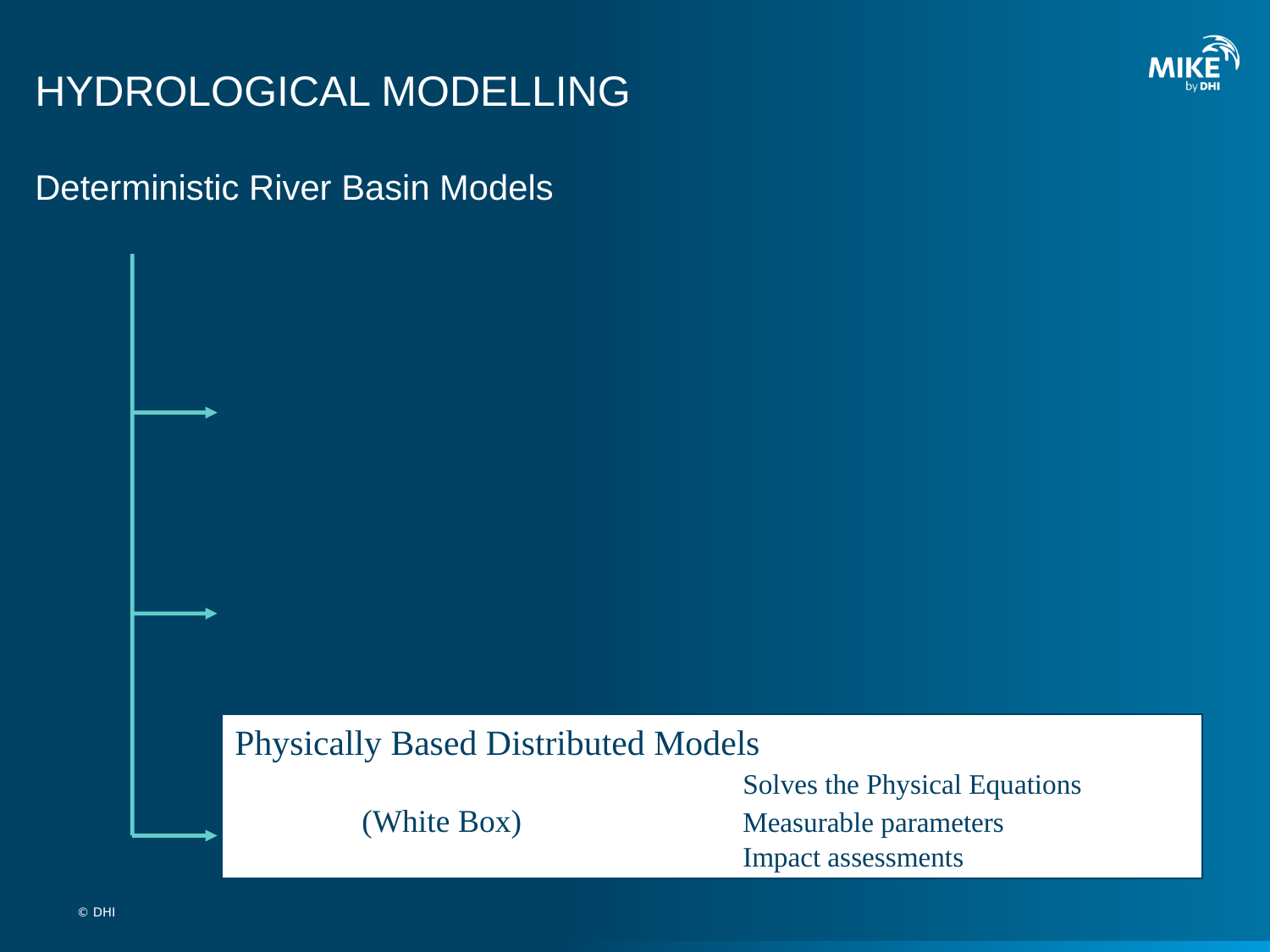

# HYDROLOGICAL MODELLING
Deterministic River Basin Models

Physically Based Distributed Models
				Solves the Physical Equations
	(White Box)		Measurable parameters
				Impact assessments

© DHI